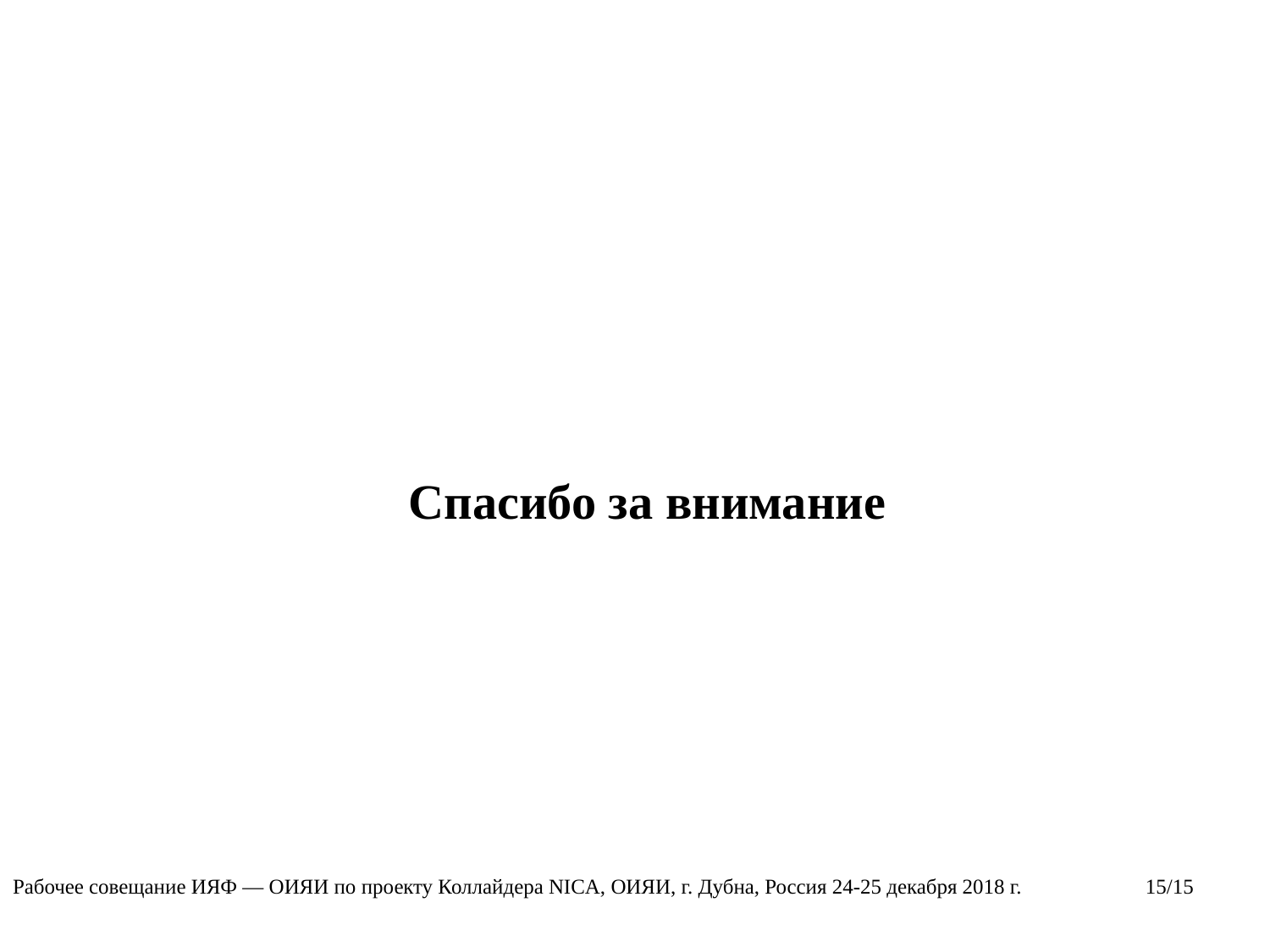

#
Спасибо за внимание
Рабочее совещание ИЯФ — ОИЯИ по проекту Коллайдера NICA, ОИЯИ, г. Дубна, Россия 24-25 декабря 2018 г.
15/15